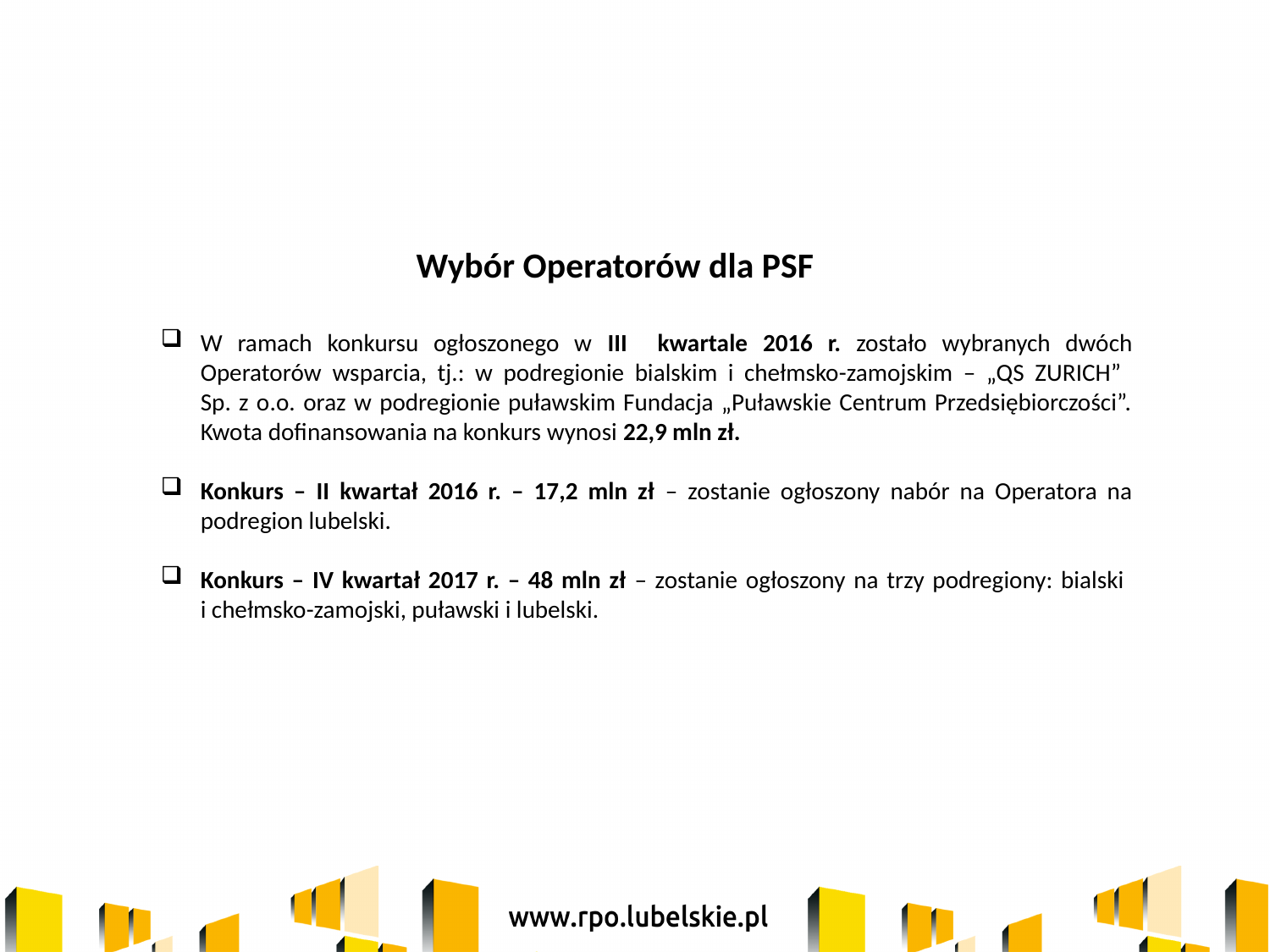

Wybór Operatorów dla PSF

W ramach konkursu ogłoszonego w III  kwartale 2016 r. zostało wybranych dwóch Operatorów wsparcia, tj.: w podregionie bialskim i chełmsko-zamojskim – „QS ZURICH”
Sp. z o.o. oraz w podregionie puławskim Fundacja „Puławskie Centrum Przedsiębiorczości”. Kwota dofinansowania na konkurs wynosi 22,9 mln zł.

Konkurs – II kwartał 2016 r. – 17,2 mln zł – zostanie ogłoszony nabór na Operatora na podregion lubelski.

Konkurs – IV kwartał 2017 r. – 48 mln zł – zostanie ogłoszony na trzy podregiony: bialski
i chełmsko-zamojski, puławski i lubelski.